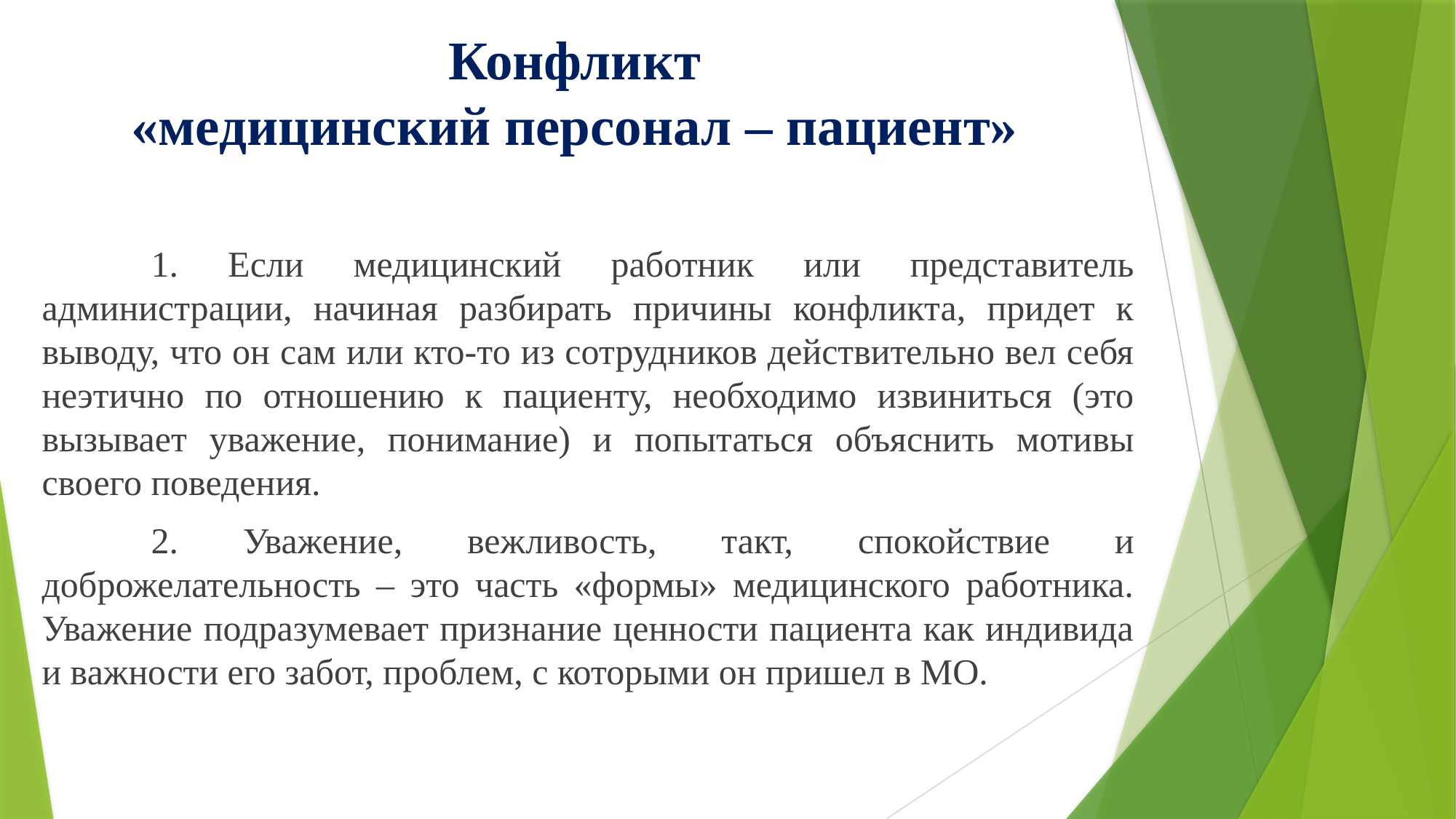

# Конфликт «медицинский персонал – пациент»
	1. Если медицинский работник или представитель администрации, начиная разбирать причины конфликта, придет к выводу, что он сам или кто-то из сотрудников действительно вел себя неэтично по отношению к пациенту, необходимо извиниться (это вызывает уважение, понимание) и попытаться объяснить мотивы своего поведения.
	2. Уважение, вежливость, такт, спокойствие и доброжелательность – это часть «формы» медицинского работника. Уважение подразумевает признание ценности пациента как индивида и важности его забот, проблем, с которыми он пришел в МО.